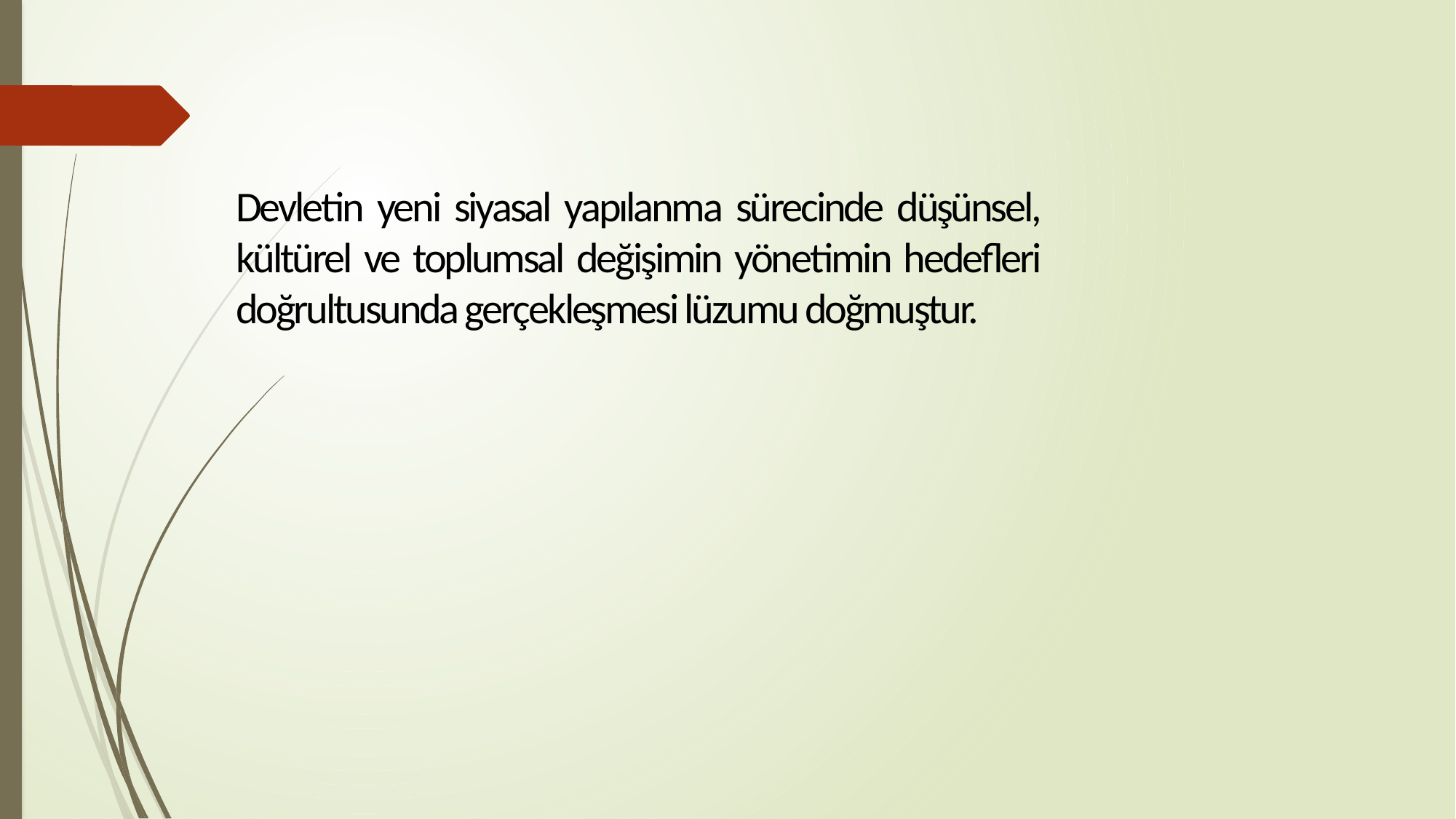

Devletin yeni siyasal yapılanma sürecinde düşünsel, kültürel ve toplumsal değişimin yönetimin hedefleri doğrultusunda gerçekleşmesi lüzumu doğmuştur.